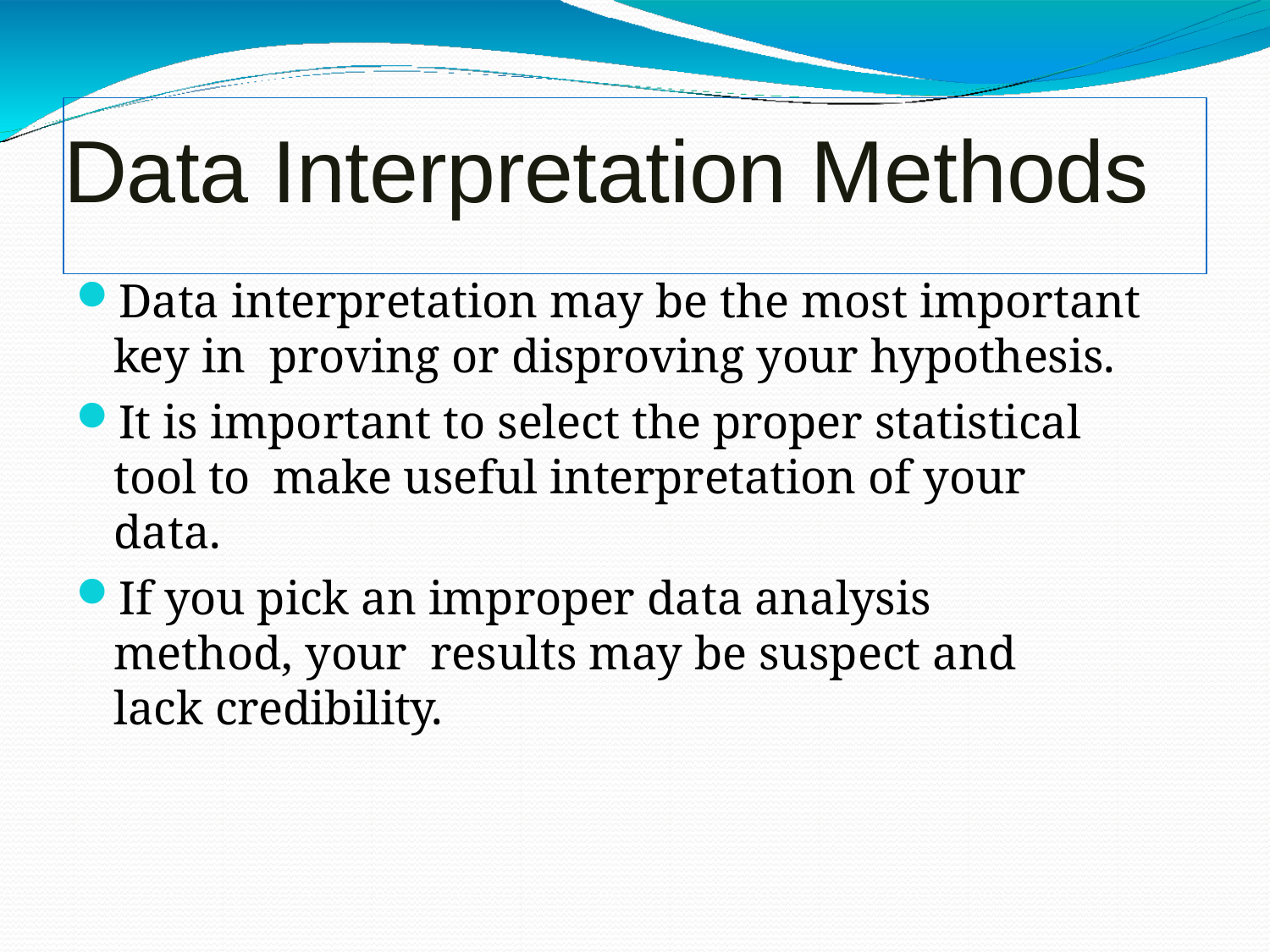

# Data Interpretation Methods
Data interpretation may be the most important key in  proving or disproving your hypothesis.
It is important to select the proper statistical tool to  make useful interpretation of your data.
If you pick an improper data analysis method, your  results may be suspect and lack credibility.